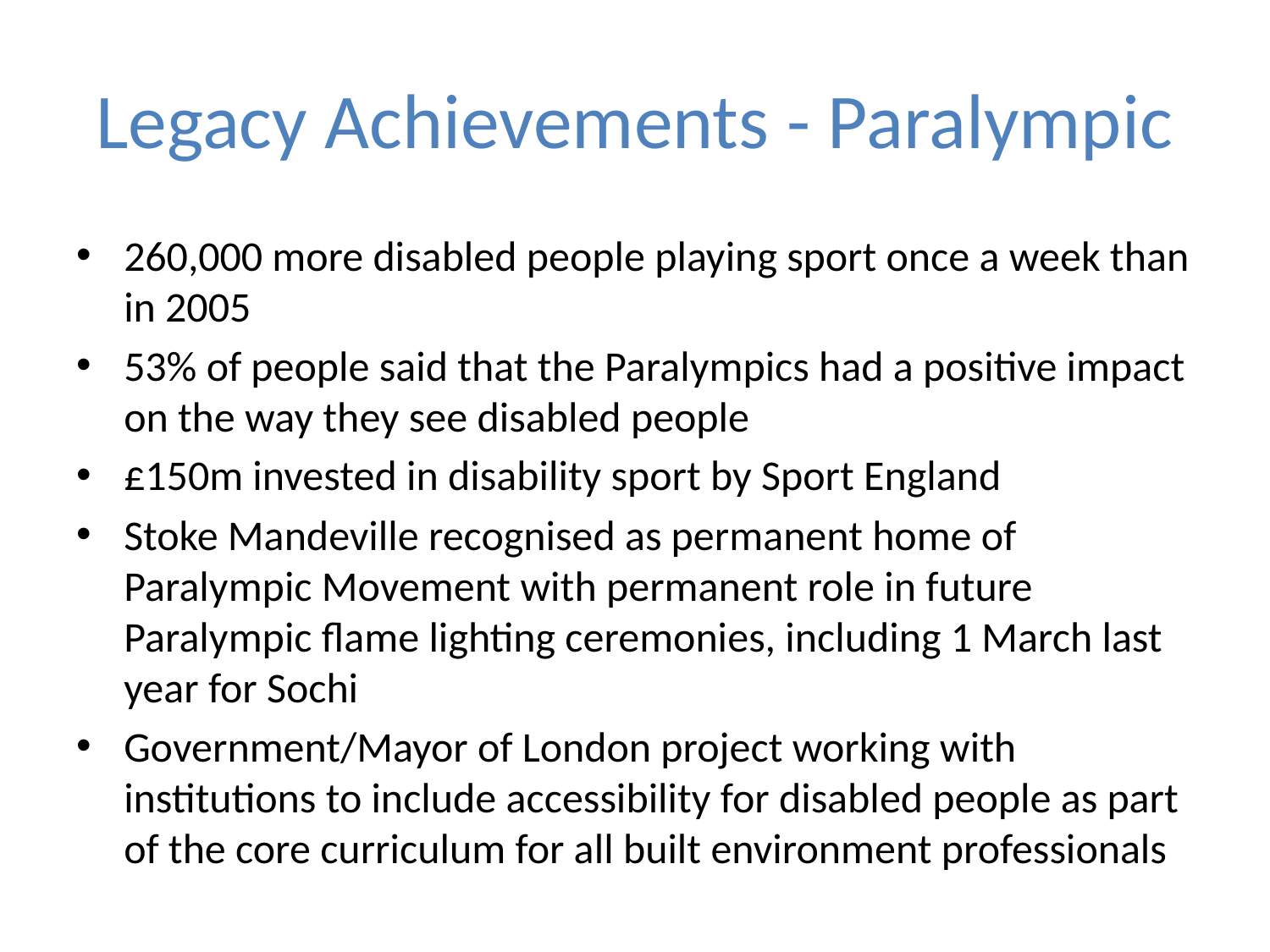

# Legacy Achievements - Paralympic
260,000 more disabled people playing sport once a week than in 2005
53% of people said that the Paralympics had a positive impact on the way they see disabled people
£150m invested in disability sport by Sport England
Stoke Mandeville recognised as permanent home of Paralympic Movement with permanent role in future Paralympic flame lighting ceremonies, including 1 March last year for Sochi
Government/Mayor of London project working with institutions to include accessibility for disabled people as part of the core curriculum for all built environment professionals